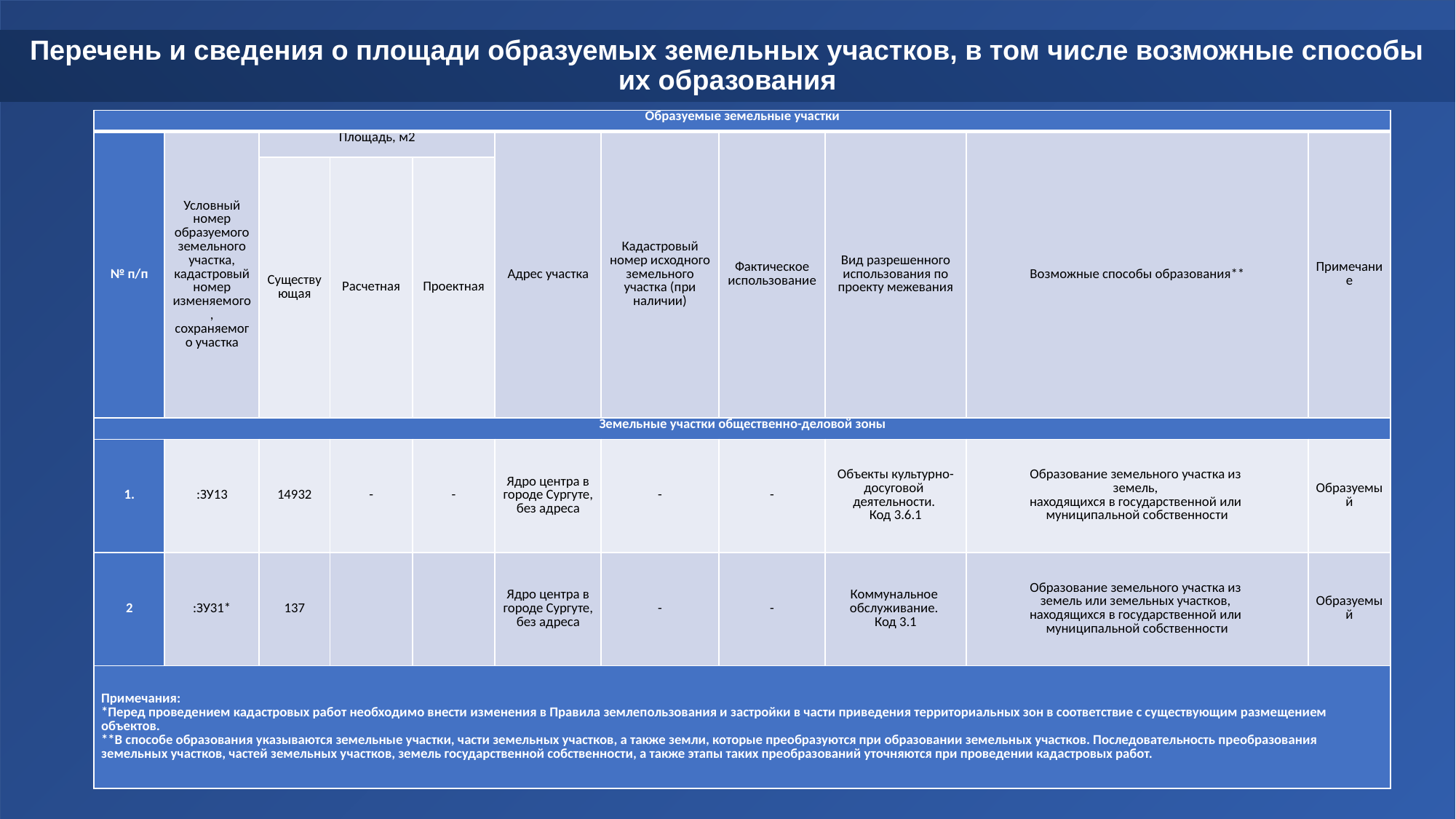

# Перечень и сведения о площади образуемых земельных участков, в том числе возможные способы их образования
| Образуемые земельные участки |  |  |  |  |  |  |  |  |  |  |
| --- | --- | --- | --- | --- | --- | --- | --- | --- | --- | --- |
| № п/п | Условный номер образуемого земельного участка, кадастровый номер изменяемого, сохраняемого участка | Площадь, м2 |  |  | Адрес участка | Кадастровый номер исходного земельного участка (при наличии) | Фактическое использование | Вид разрешенного использования по проекту межевания | Возможные способы образования\*\* | Примечание |
|  |  | Существующая | Расчетная | Проектная |  |  |  |  |  |  |
| Земельные участки общественно-деловой зоны |  |  |  |  |  |  |  |  |  |  |
| 1. | :ЗУ13 | 14932 | - | - | Ядро центра в городе Сургуте, без адреса | - | - | Объекты культурно-досуговой деятельности. Код 3.6.1 | Образование земельного участка из земель, находящихся в государственной или муниципальной собственности | Образуемый |
| 2 | :ЗУ31\* | 137 |  |  | Ядро центра в городе Сургуте, без адреса | - | - | Коммунальное обслуживание. Код 3.1 | Образование земельного участка из земель или земельных участков, находящихся в государственной или муниципальной собственности | Образуемый |
| Примечания: \*Перед проведением кадастровых работ необходимо внести изменения в Правила землепользования и застройки в части приведения территориальных зон в соответствие с существующим размещением объектов. \*\*В способе образования указываются земельные участки, части земельных участков, а также земли, которые преобразуются при образовании земельных участков. Последовательность преобразования земельных участков, частей земельных участков, земель государственной собственности, а также этапы таких преобразований уточняются при проведении кадастровых работ. |  |  |  |  |  |  |  |  |  |  |